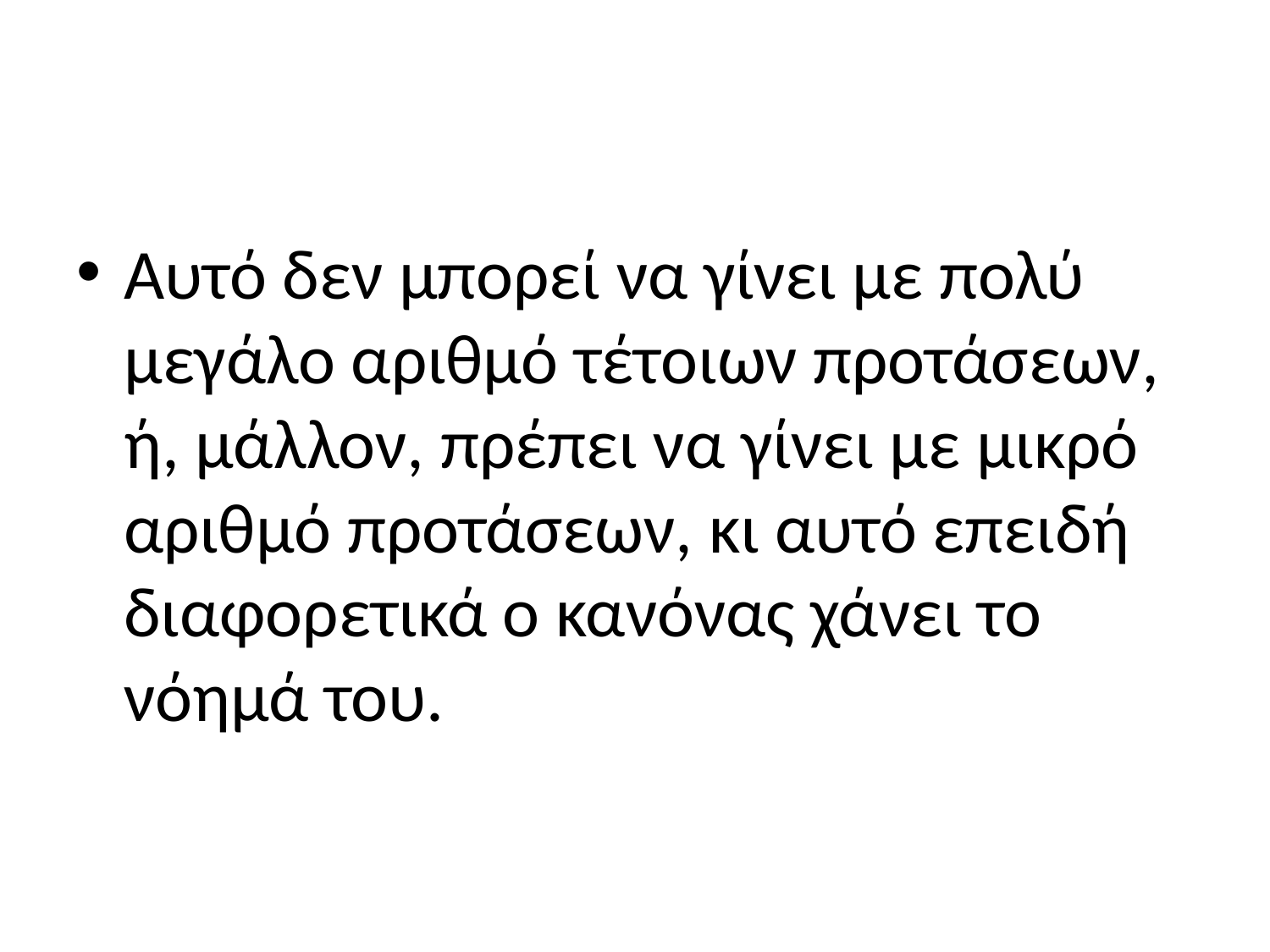

#
Αυτό δεν μπορεί να γίνει με πολύ μεγάλο αριθμό τέτοιων προτάσεων,  ή, μάλλον, πρέπει να γίνει με μικρό αριθμό προτάσεων, κι αυτό επειδή διαφορετικά ο κανόνας χάνει το νόημά του.